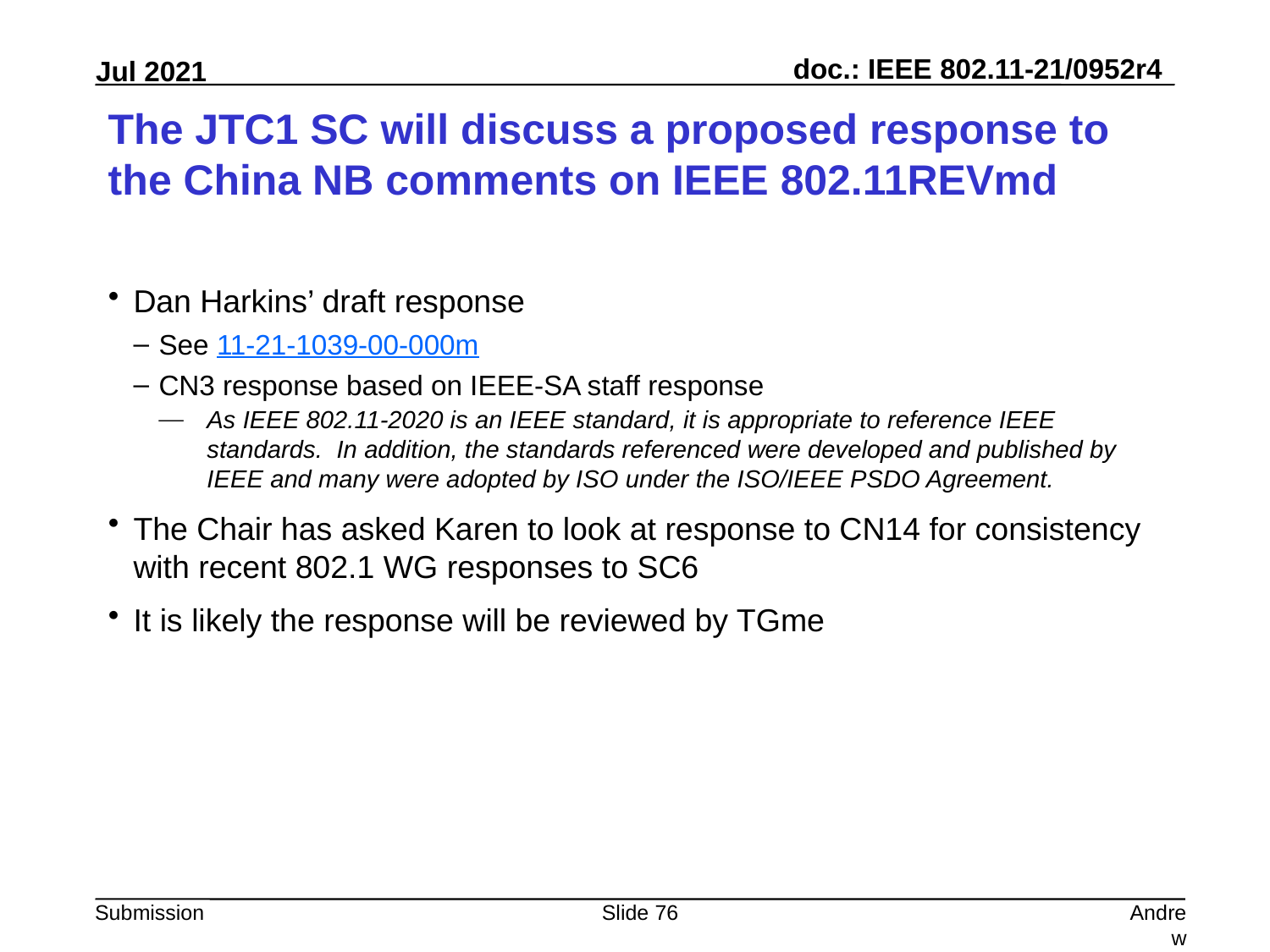

# The JTC1 SC will discuss a proposed response to the China NB comments on IEEE 802.11REVmd
Dan Harkins’ draft response
See 11-21-1039-00-000m
CN3 response based on IEEE-SA staff response
As IEEE 802.11-2020 is an IEEE standard, it is appropriate to reference IEEE standards.  In addition, the standards referenced were developed and published by IEEE and many were adopted by ISO under the ISO/IEEE PSDO Agreement.
The Chair has asked Karen to look at response to CN14 for consistency with recent 802.1 WG responses to SC6
It is likely the response will be reviewed by TGme
Slide 76
Andrew Myles, Cisco